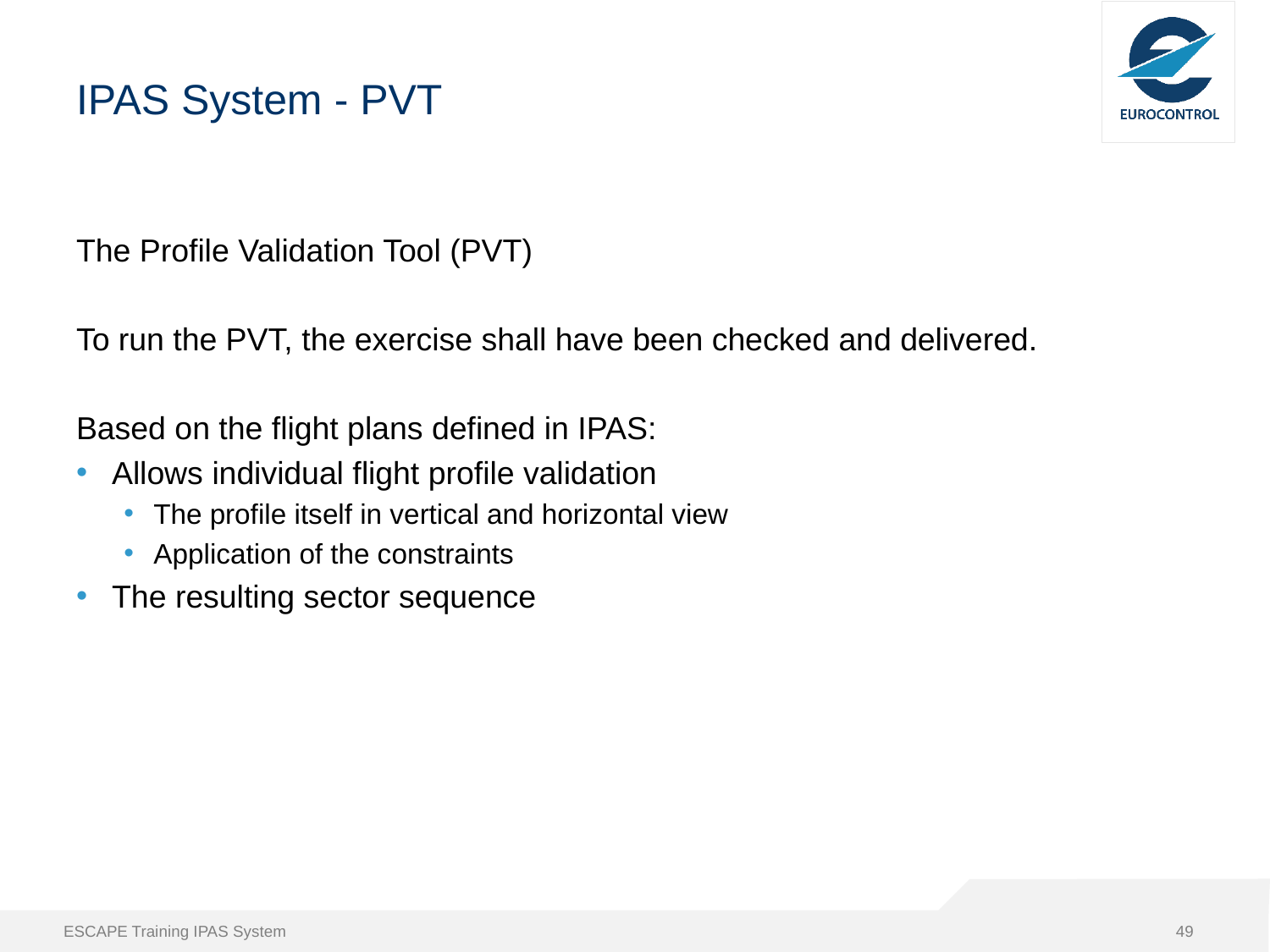

# IPAS System - PVT
The Profile Validation Tool (PVT)

To run the PVT, the exercise shall have been checked and delivered.

Based on the flight plans defined in IPAS:
Allows individual flight profile validation
The profile itself in vertical and horizontal view
Application of the constraints
The resulting sector sequence
ESCAPE Training IPAS System
49